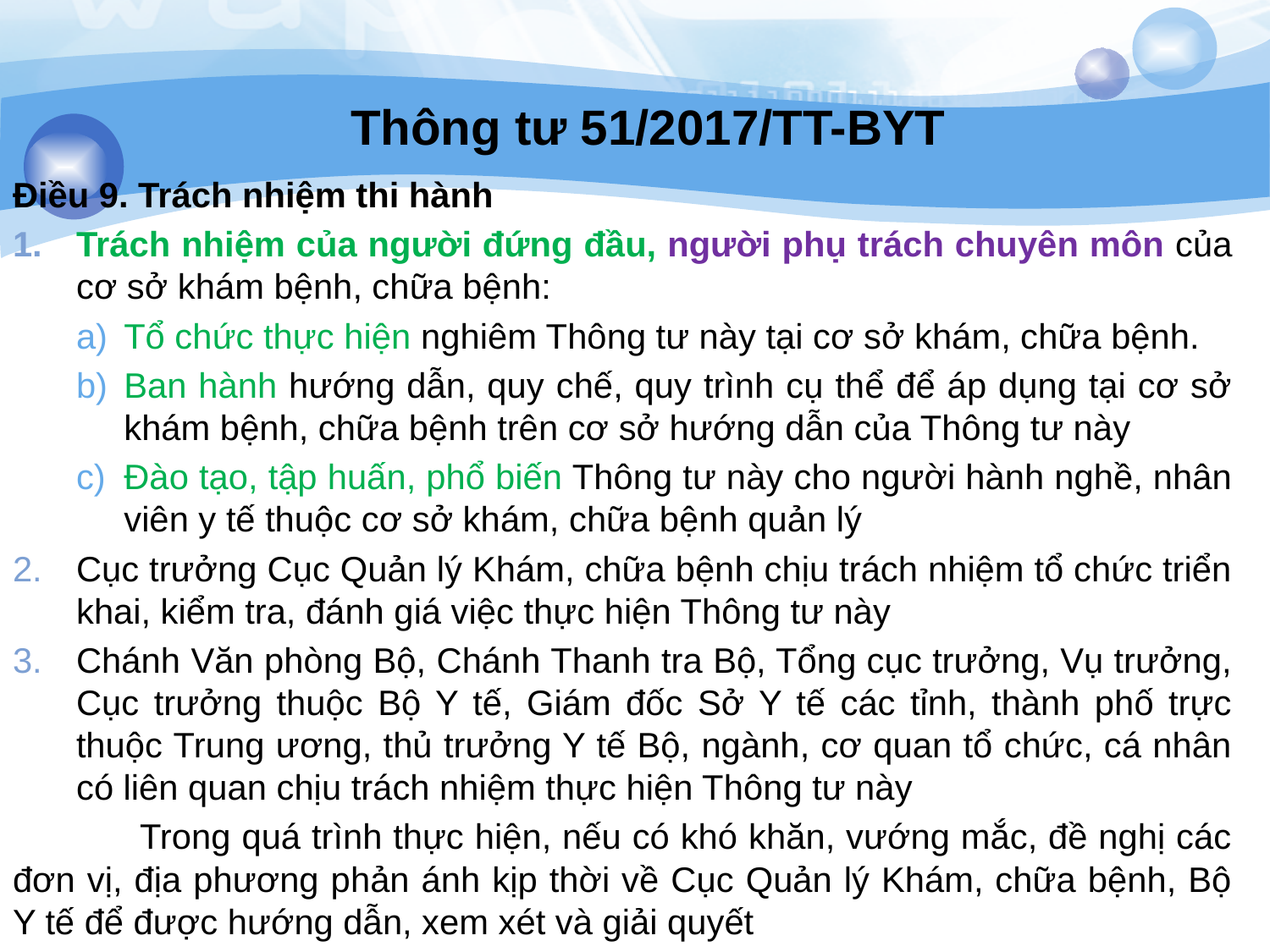

# Thông tư 51/2017/TT-BYT
Điều 9. Trách nhiệm thi hành
Trách nhiệm của người đứng đầu, người phụ trách chuyên môn của cơ sở khám bệnh, chữa bệnh:
Tổ chức thực hiện nghiêm Thông tư này tại cơ sở khám, chữa bệnh.
Ban hành hướng dẫn, quy chế, quy trình cụ thể để áp dụng tại cơ sở khám bệnh, chữa bệnh trên cơ sở hướng dẫn của Thông tư này
Đào tạo, tập huấn, phổ biến Thông tư này cho người hành nghề, nhân viên y tế thuộc cơ sở khám, chữa bệnh quản lý
Cục trưởng Cục Quản lý Khám, chữa bệnh chịu trách nhiệm tổ chức triển khai, kiểm tra, đánh giá việc thực hiện Thông tư này
Chánh Văn phòng Bộ, Chánh Thanh tra Bộ, Tổng cục trưởng, Vụ trưởng, Cục trưởng thuộc Bộ Y tế, Giám đốc Sở Y tế các tỉnh, thành phố trực thuộc Trung ương, thủ trưởng Y tế Bộ, ngành, cơ quan tổ chức, cá nhân có liên quan chịu trách nhiệm thực hiện Thông tư này
	Trong quá trình thực hiện, nếu có khó khăn, vướng mắc, đề nghị các đơn vị, địa phương phản ánh kịp thời về Cục Quản lý Khám, chữa bệnh, Bộ Y tế để được hướng dẫn, xem xét và giải quyết